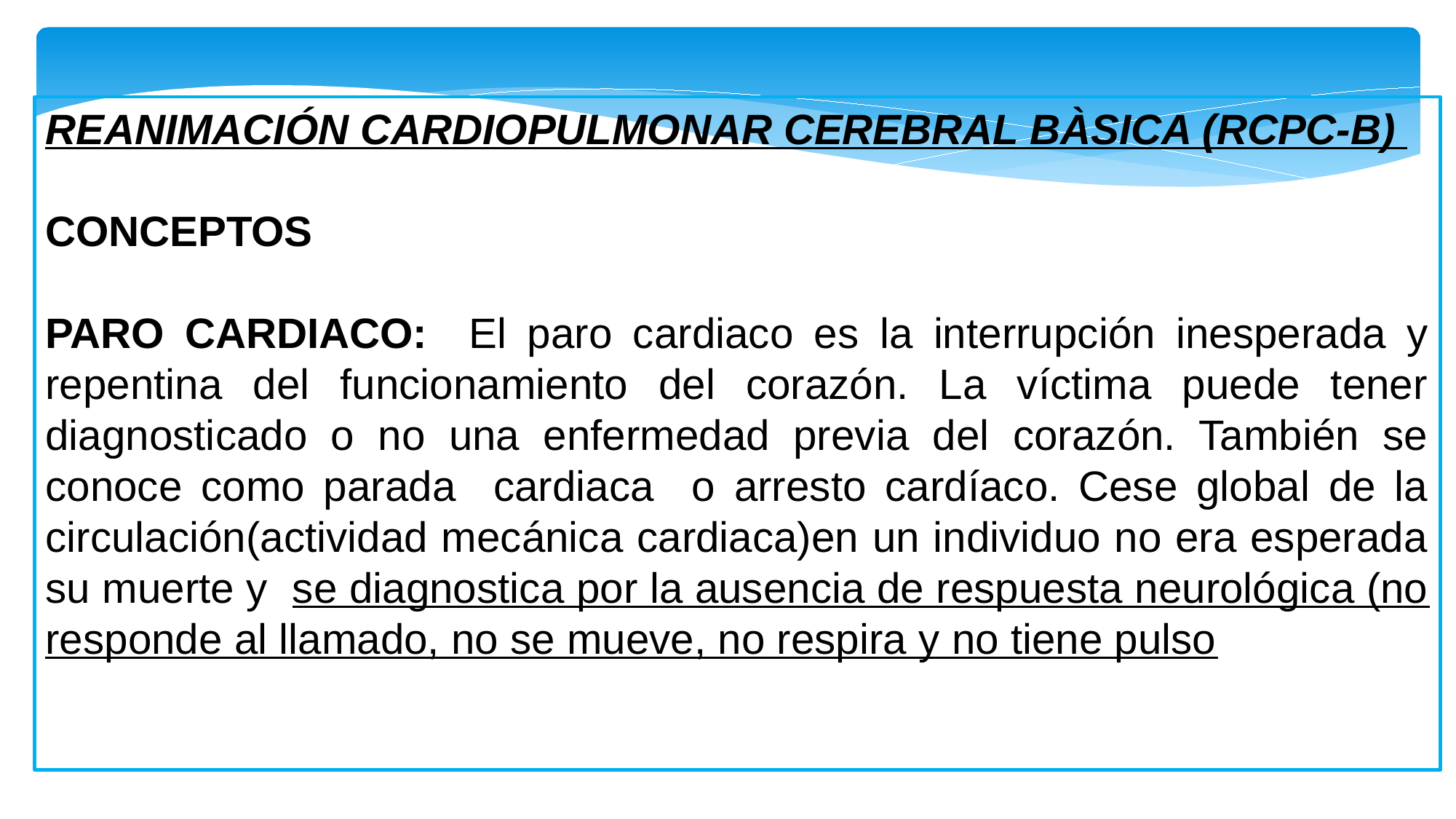

REANIMACIÓN CARDIOPULMONAR CEREBRAL BÀSICA (RCPC-B)

CONCEPTOS

PARO CARDIACO:  El paro cardiaco es la interrupción inesperada y repentina del funcionamiento del corazón. La víctima puede tener diagnosticado o no una enfermedad previa del corazón. También se conoce como parada  cardiaca  o arresto cardíaco. Cese global de la circulación(actividad mecánica cardiaca)en un individuo no era esperada su muerte y  se diagnostica por la ausencia de respuesta neurológica (no responde al llamado, no se mueve, no respira y no tiene pulso